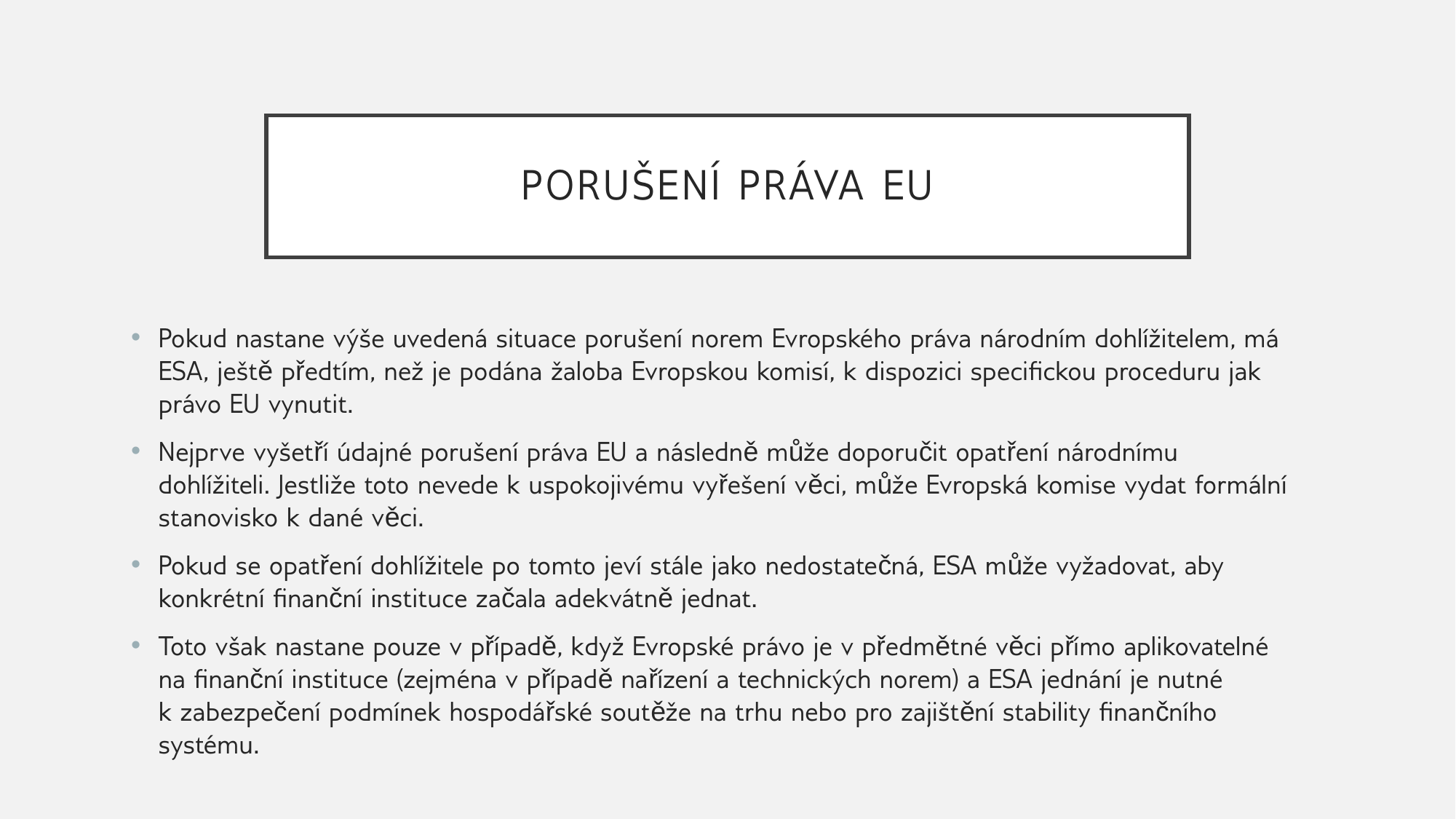

# Porušení práva EU
Pokud nastane výše uvedená situace porušení norem Evropského práva národním dohlížitelem, má ESA, ještě předtím, než je podána žaloba Evropskou komisí, k dispozici specifickou proceduru jak právo EU vynutit.
Nejprve vyšetří údajné porušení práva EU a následně může doporučit opatření národnímu dohlížiteli. Jestliže toto nevede k uspokojivému vyřešení věci, může Evropská komise vydat formální stanovisko k dané věci.
Pokud se opatření dohlížitele po tomto jeví stále jako nedostatečná, ESA může vyžadovat, aby konkrétní finanční instituce začala adekvátně jednat.
Toto však nastane pouze v případě, když Evropské právo je v předmětné věci přímo aplikovatelné na finanční instituce (zejména v případě nařízení a technických norem) a ESA jednání je nutné k zabezpečení podmínek hospodářské soutěže na trhu nebo pro zajištění stability finančního systému.